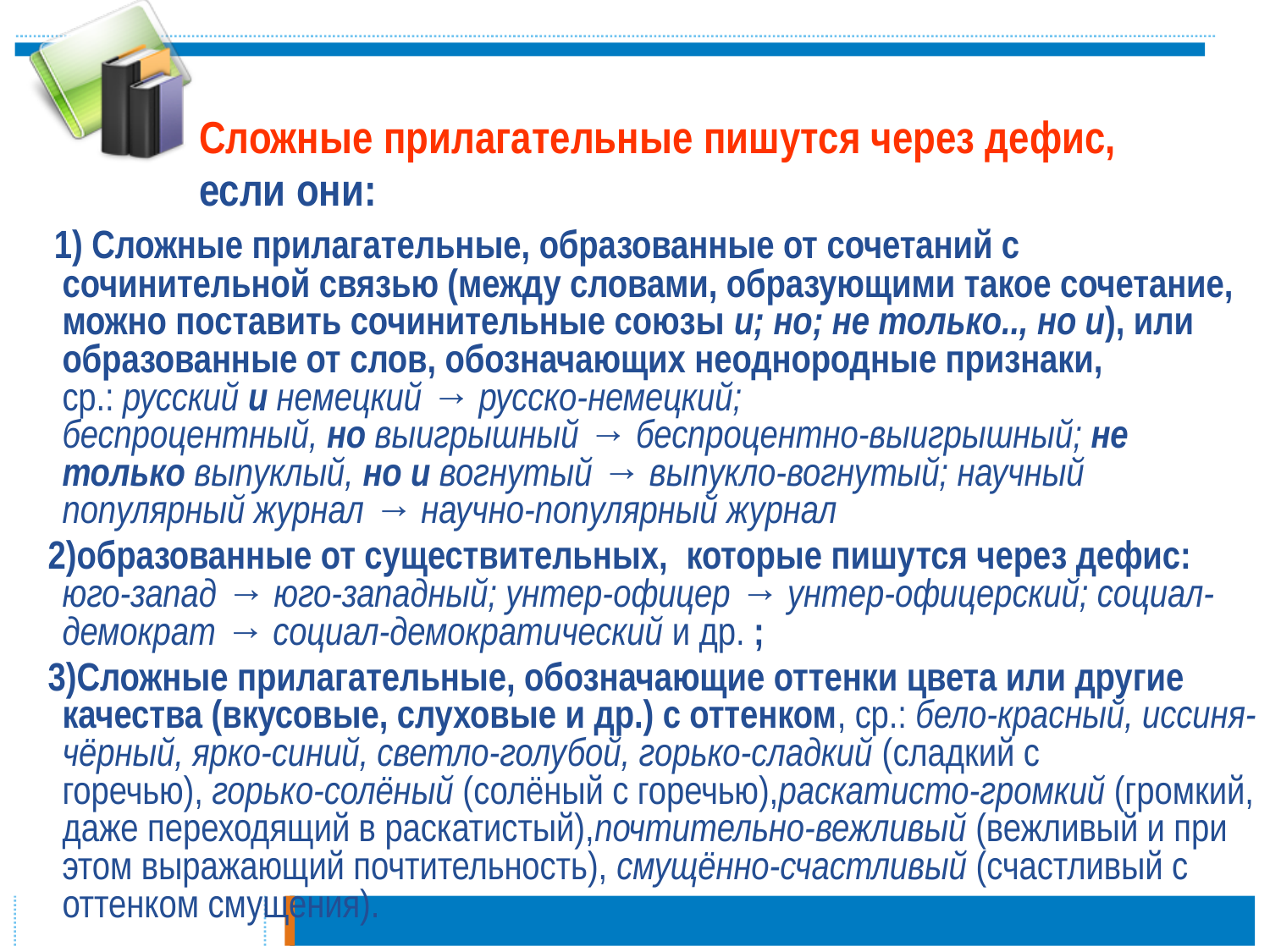

Сложные прилагательные пишутся через дефис,
                  если они:
    1) Сложные прилагательные, образованные от сочетаний с сочинительной связью (между словами, образующими такое сочетание, можно поставить сочинительные союзы и; но; не только.., но и), или образованные от слов, обозначающих неоднородные признаки, ср.: русский и немецкий → русско-немецкий; беспроцентный, но выигрышный → беспроцентно-выигрышный; не только выпуклый, но и вогнутый → выпукло-вогнутый; научный популярный журнал → научно-популярный журнал
    2)образованные от существительных,  которые пишутся через дефис: юго-запад → юго-западный; унтер-офицер → унтер-офицерский; социал-демократ → социал-демократический и др. ;
    3)Сложные прилагательные, обозначающие оттенки цвета или другие качества (вкусовые, слуховые и др.) с оттенком, ср.: бело-красный, иссиня-чёрный, ярко-синий, светло-голубой, горько-сладкий (сладкий с горечью), горько-солёный (солёный с горечью),раскатисто-громкий (громкий, даже переходящий в раскатистый),почтительно-вежливый (вежливый и при этом выражающий почтительность), смущённо-счастливый (счастливый с оттенком смущения).